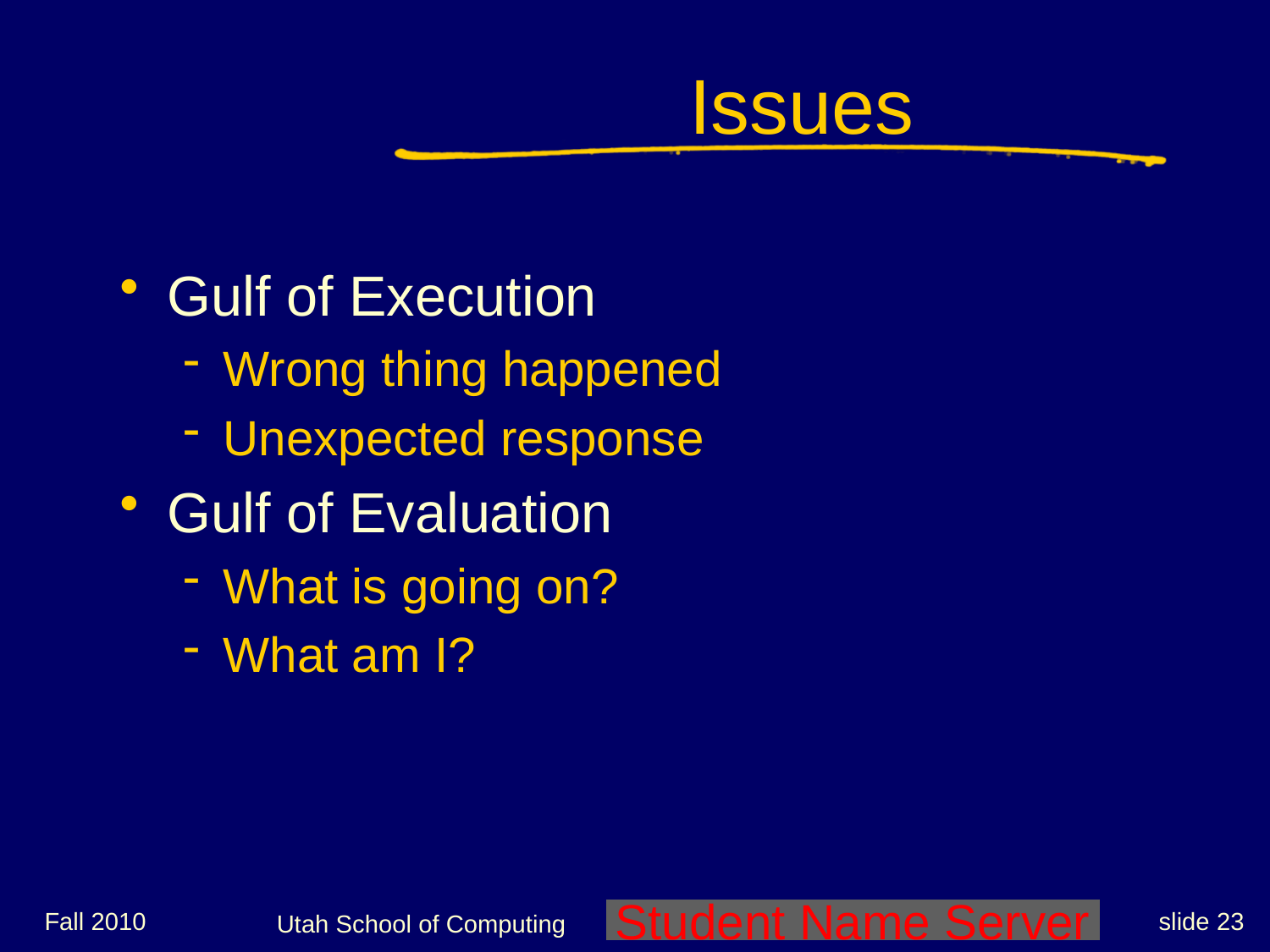

# Issues
Gulf of Execution
Wrong thing happened
Unexpected response
Gulf of Evaluation
What is going on?
What am I?
Fall 2010